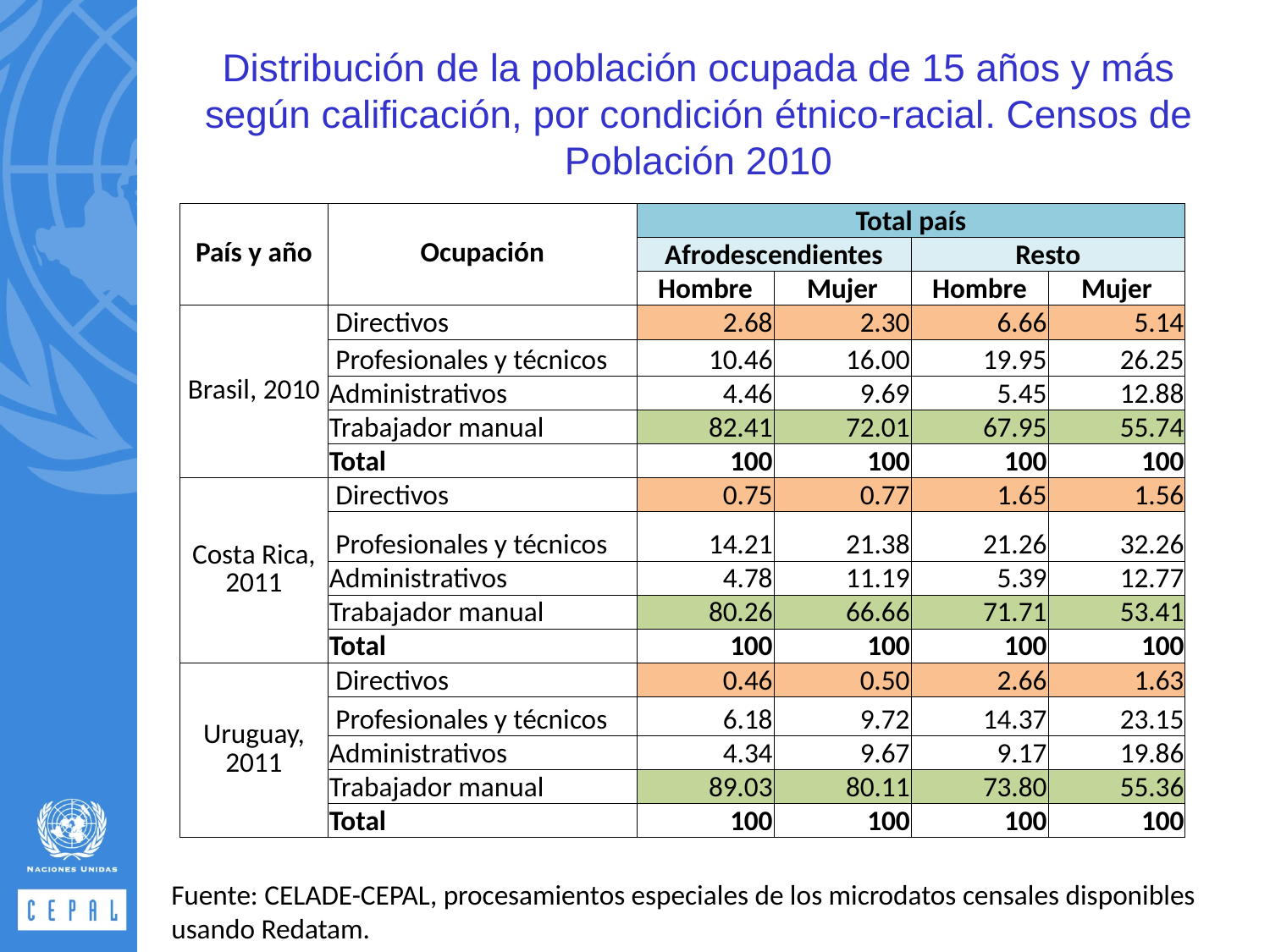

Distribución de la población ocupada de 15 años y más según calificación, por condición étnico-racial. Censos de Población 2010
| País y año | Ocupación | Total país |  |  |  |
| --- | --- | --- | --- | --- | --- |
|  |  | Afrodescendientes |  | Resto |  |
|  |  | Hombre | Mujer | Hombre | Mujer |
| Brasil, 2010 | Directivos | 2.68 | 2.30 | 6.66 | 5.14 |
|  | Profesionales y técnicos | 10.46 | 16.00 | 19.95 | 26.25 |
|  | Administrativos | 4.46 | 9.69 | 5.45 | 12.88 |
|  | Trabajador manual | 82.41 | 72.01 | 67.95 | 55.74 |
|  | Total | 100 | 100 | 100 | 100 |
| Costa Rica, 2011 | Directivos | 0.75 | 0.77 | 1.65 | 1.56 |
|  | Profesionales y técnicos | 14.21 | 21.38 | 21.26 | 32.26 |
|  | Administrativos | 4.78 | 11.19 | 5.39 | 12.77 |
|  | Trabajador manual | 80.26 | 66.66 | 71.71 | 53.41 |
|  | Total | 100 | 100 | 100 | 100 |
| Uruguay, 2011 | Directivos | 0.46 | 0.50 | 2.66 | 1.63 |
|  | Profesionales y técnicos | 6.18 | 9.72 | 14.37 | 23.15 |
|  | Administrativos | 4.34 | 9.67 | 9.17 | 19.86 |
|  | Trabajador manual | 89.03 | 80.11 | 73.80 | 55.36 |
|  | Total | 100 | 100 | 100 | 100 |
Fuente: CELADE-CEPAL, procesamientos especiales de los microdatos censales disponibles usando Redatam.